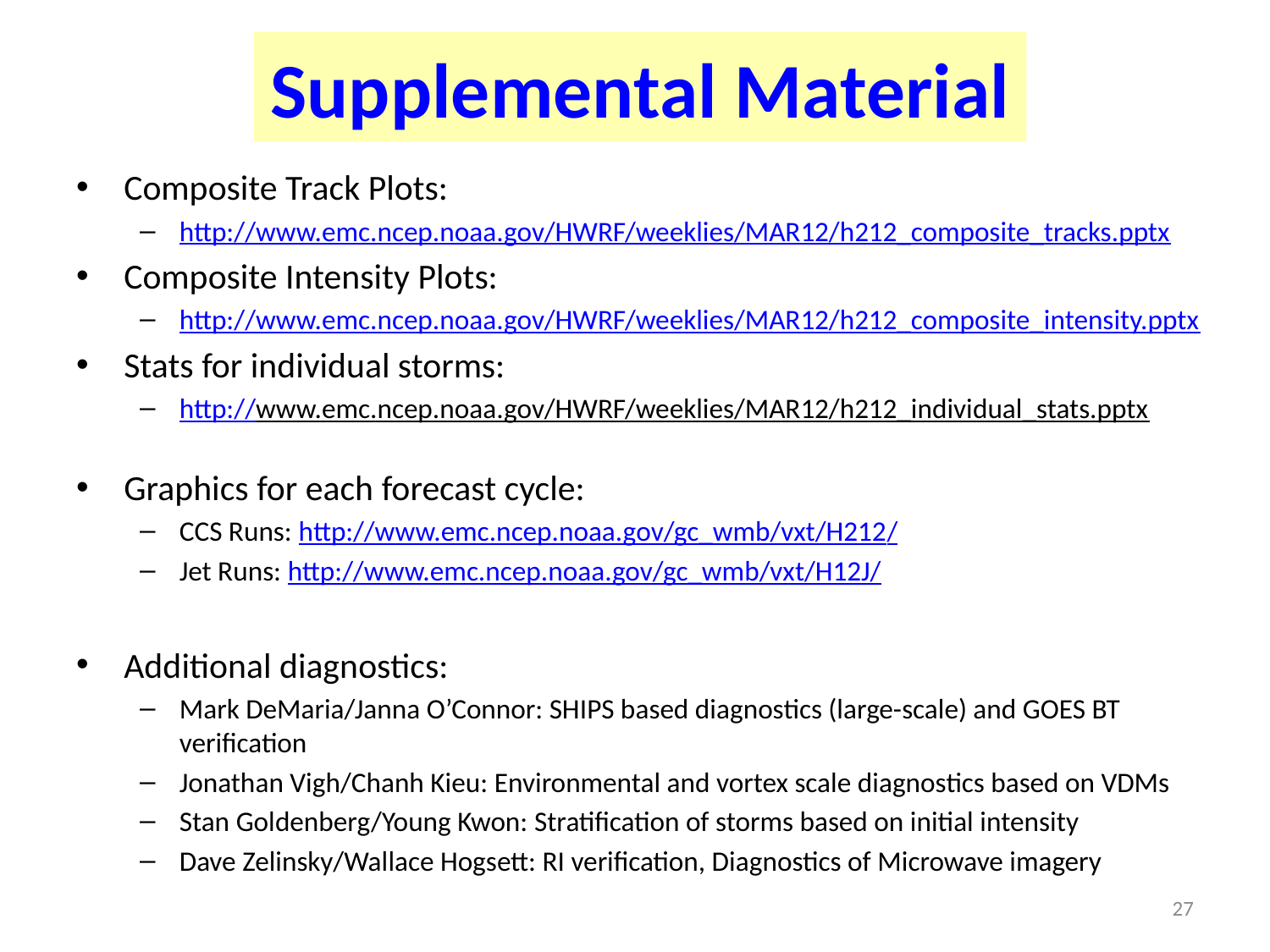

# Supplemental Material
Composite Track Plots:
http://www.emc.ncep.noaa.gov/HWRF/weeklies/MAR12/h212_composite_tracks.pptx
Composite Intensity Plots:
http://www.emc.ncep.noaa.gov/HWRF/weeklies/MAR12/h212_composite_intensity.pptx
Stats for individual storms:
http://www.emc.ncep.noaa.gov/HWRF/weeklies/MAR12/h212_individual_stats.pptx
Graphics for each forecast cycle:
CCS Runs: http://www.emc.ncep.noaa.gov/gc_wmb/vxt/H212/
Jet Runs: http://www.emc.ncep.noaa.gov/gc_wmb/vxt/H12J/

Additional diagnostics:
Mark DeMaria/Janna O’Connor: SHIPS based diagnostics (large-scale) and GOES BT verification
Jonathan Vigh/Chanh Kieu: Environmental and vortex scale diagnostics based on VDMs
Stan Goldenberg/Young Kwon: Stratification of storms based on initial intensity
Dave Zelinsky/Wallace Hogsett: RI verification, Diagnostics of Microwave imagery
27